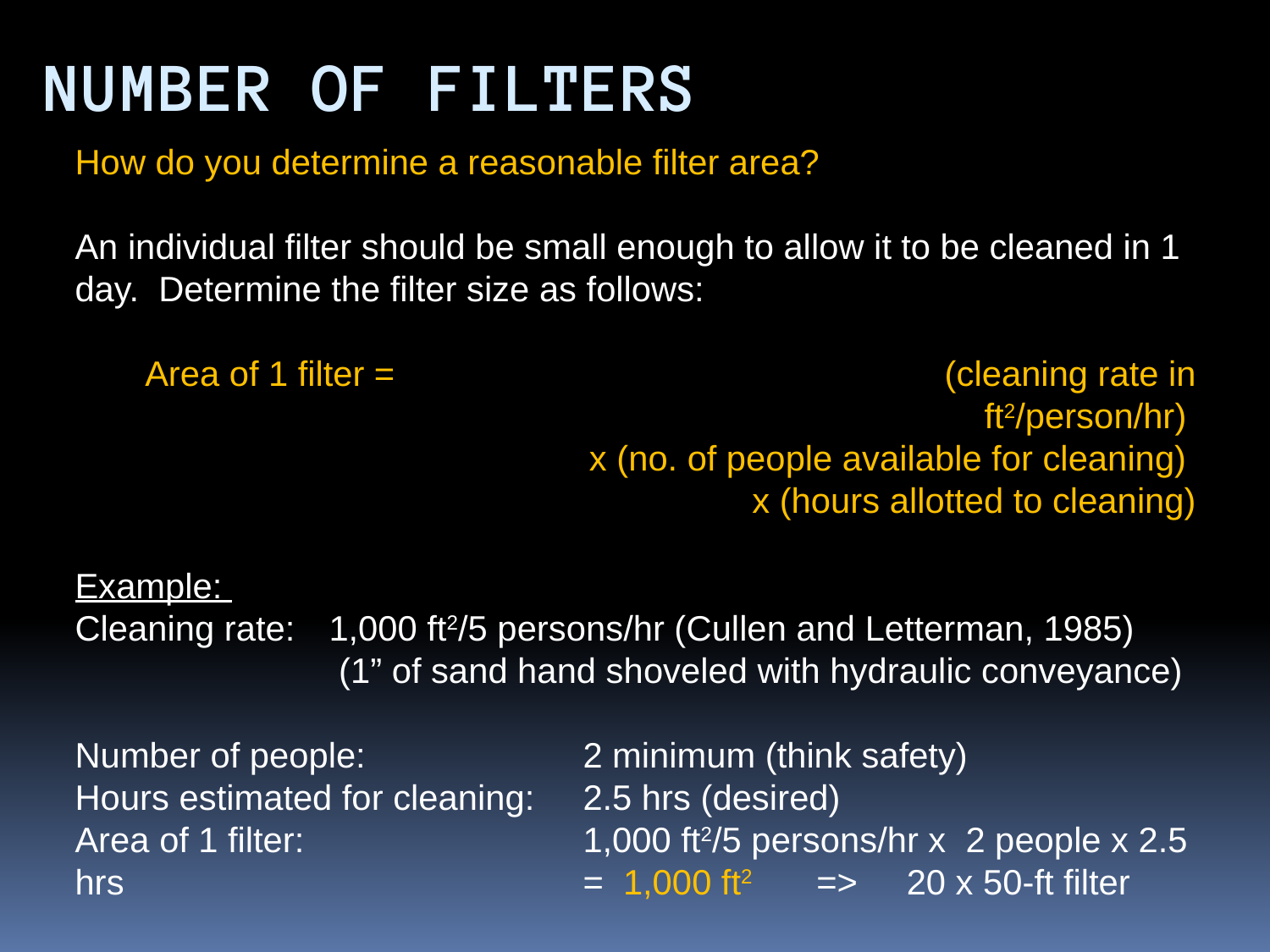

Number of filters

How do you determine a reasonable filter area?

An individual filter should be small enough to allow it to be cleaned in 1 day.  Determine the filter size as follows:

Area of 1 filter = 	                                           (cleaning rate in ft2/person/hr)
x (no. of people available for cleaning)
x (hours allotted to cleaning)

Example:
Cleaning rate: 	1,000 ft2/5 persons/hr (Cullen and Letterman, 1985)
		 (1” of sand hand shoveled with hydraulic conveyance)

Number of people: 		2 minimum (think safety)
Hours estimated for cleaning: 	2.5 hrs (desired)
Area of 1 filter:			1,000 ft2/5 persons/hr x  2 people x 2.5 hrs				=  1,000 ft2       =>     20 x 50-ft filter